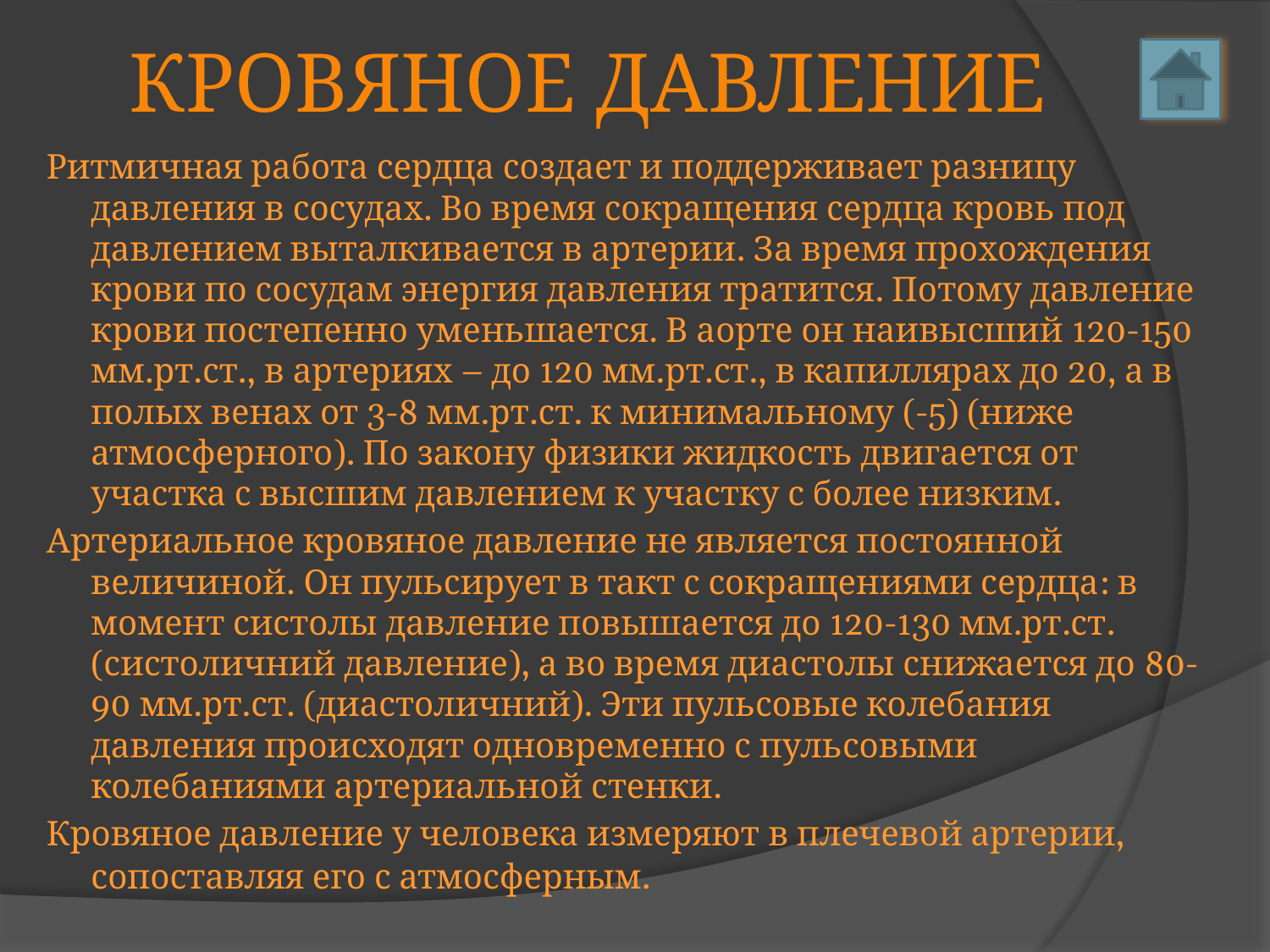

# КРОВЯНОЕ ДАВЛЕНИЕ

Ритмичная работа сердца создает и поддерживает разницу давления в сосудах. Во время сокращения сердца кровь под давлением выталкивается в артерии. За время прохождения крови по сосудам энергия давления тратится. Потому давление крови постепенно уменьшается. В аорте он наивысший 120-150 мм.рт.ст., в артериях – до 120 мм.рт.ст., в капиллярах до 20, а в полых венах от 3-8 мм.рт.ст. к минимальному (-5) (ниже атмосферного). По закону физики жидкость двигается от участка с высшим давлением к участку с более низким.
Артериальное кровяное давление не является постоянной величиной. Он пульсирует в такт с сокращениями сердца: в момент систолы давление повышается до 120-130 мм.рт.ст. (систоличний давление), а во время диастолы снижается до 80-90 мм.рт.ст. (диастоличний). Эти пульсовые колебания давления происходят одновременно с пульсовыми колебаниями артериальной стенки.
Кровяное давление у человека измеряют в плечевой артерии, сопоставляя его с атмосферным.